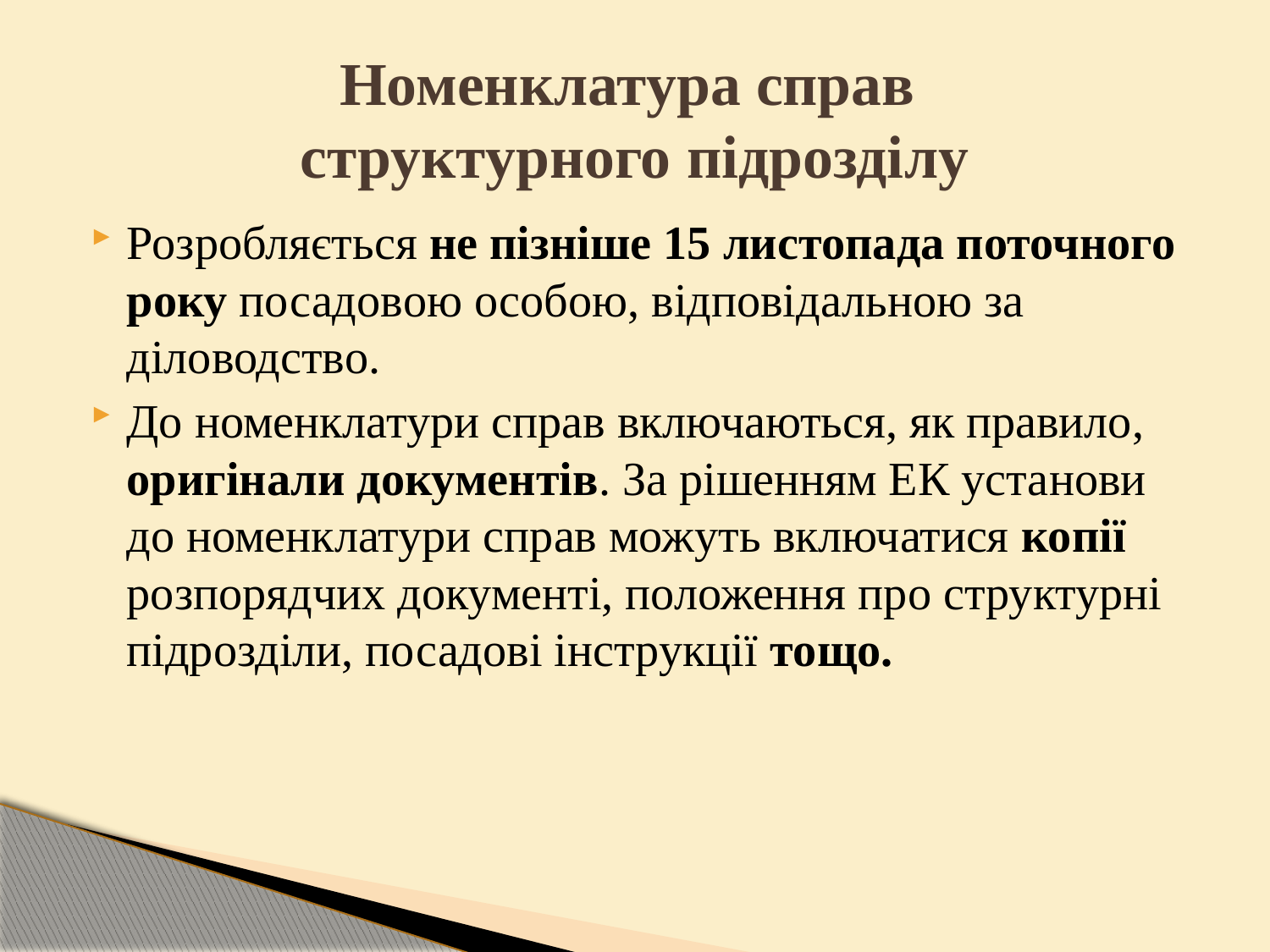

# Номенклатура справ структурного підрозділу
Розробляється не пізніше 15 листопада поточного року посадовою особою, відповідальною за діловодство.
До номенклатури справ включаються, як правило, оригінали документів. За рішенням ЕК установи до номенклатури справ можуть включатися копії розпорядчих документі, положення про структурні підрозділи, посадові інструкції тощо.